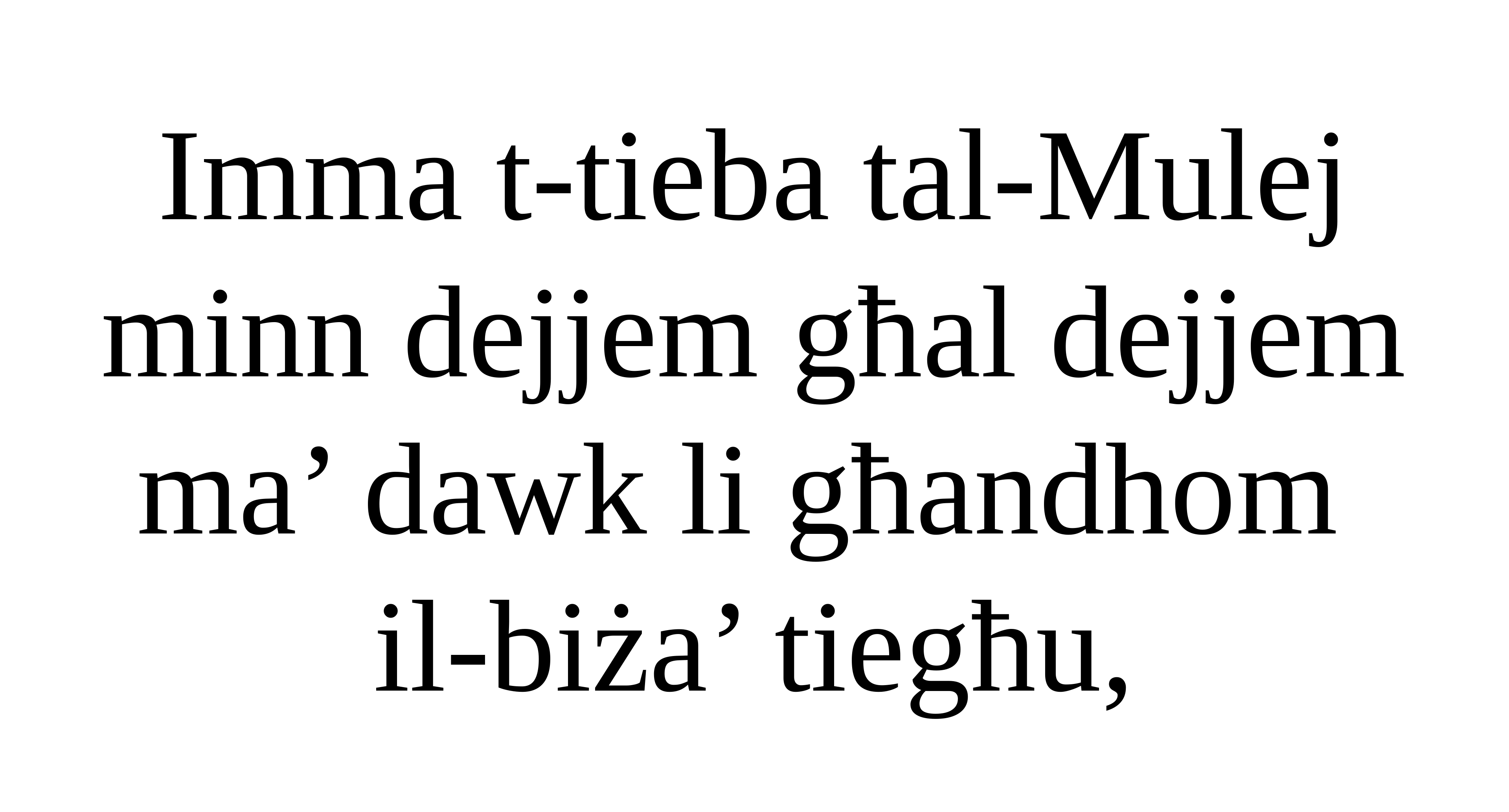

Imma t-tieba tal-Mulej minn dejjem għal dejjem
ma’ dawk li għandhom
il-biża’ tiegħu,